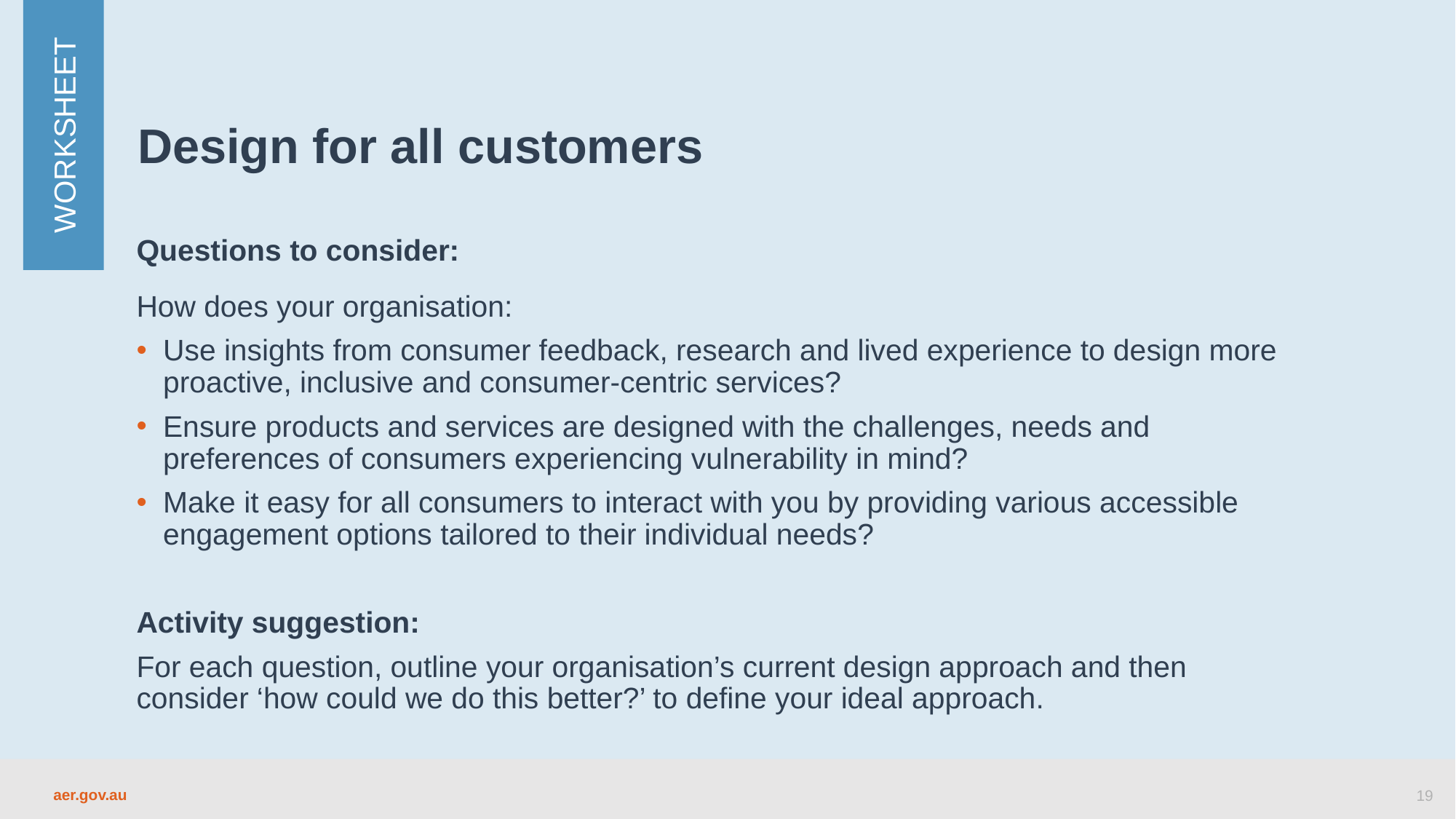

# Design for all customers
WORKSHEET
Questions to consider:
How does your organisation:
Use insights from consumer feedback, research and lived experience to design more proactive, inclusive and consumer-centric services?
Ensure products and services are designed with the challenges, needs and preferences of consumers experiencing vulnerability in mind?
Make it easy for all consumers to interact with you by providing various accessible engagement options tailored to their individual needs?

Activity suggestion:
For each question, outline your organisation’s current design approach and then consider ‘how could we do this better?’ to define your ideal approach.
19